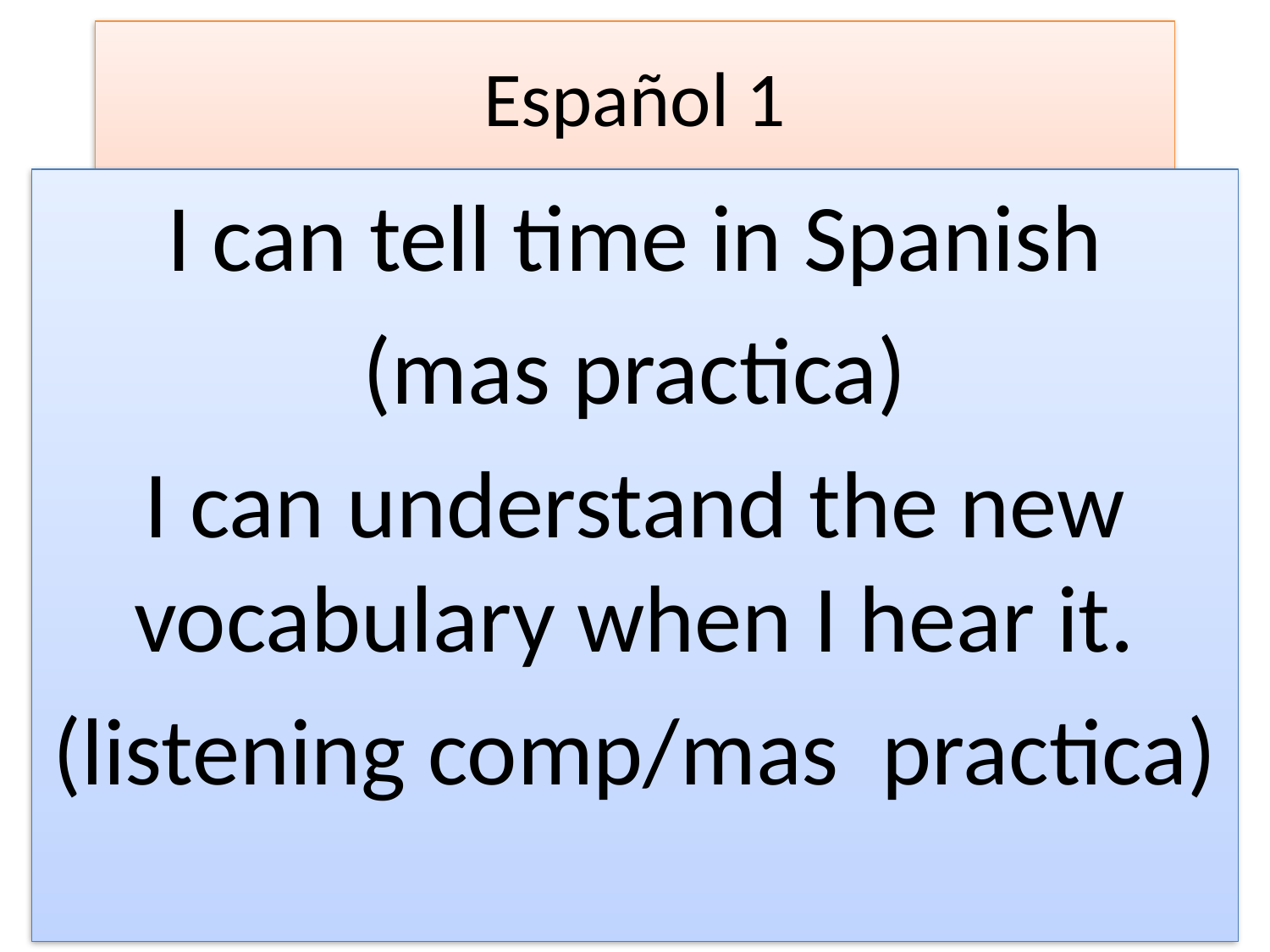

# Español 1
I can tell time in Spanish
(mas practica)
I can understand the new vocabulary when I hear it.
(listening comp/mas  practica)